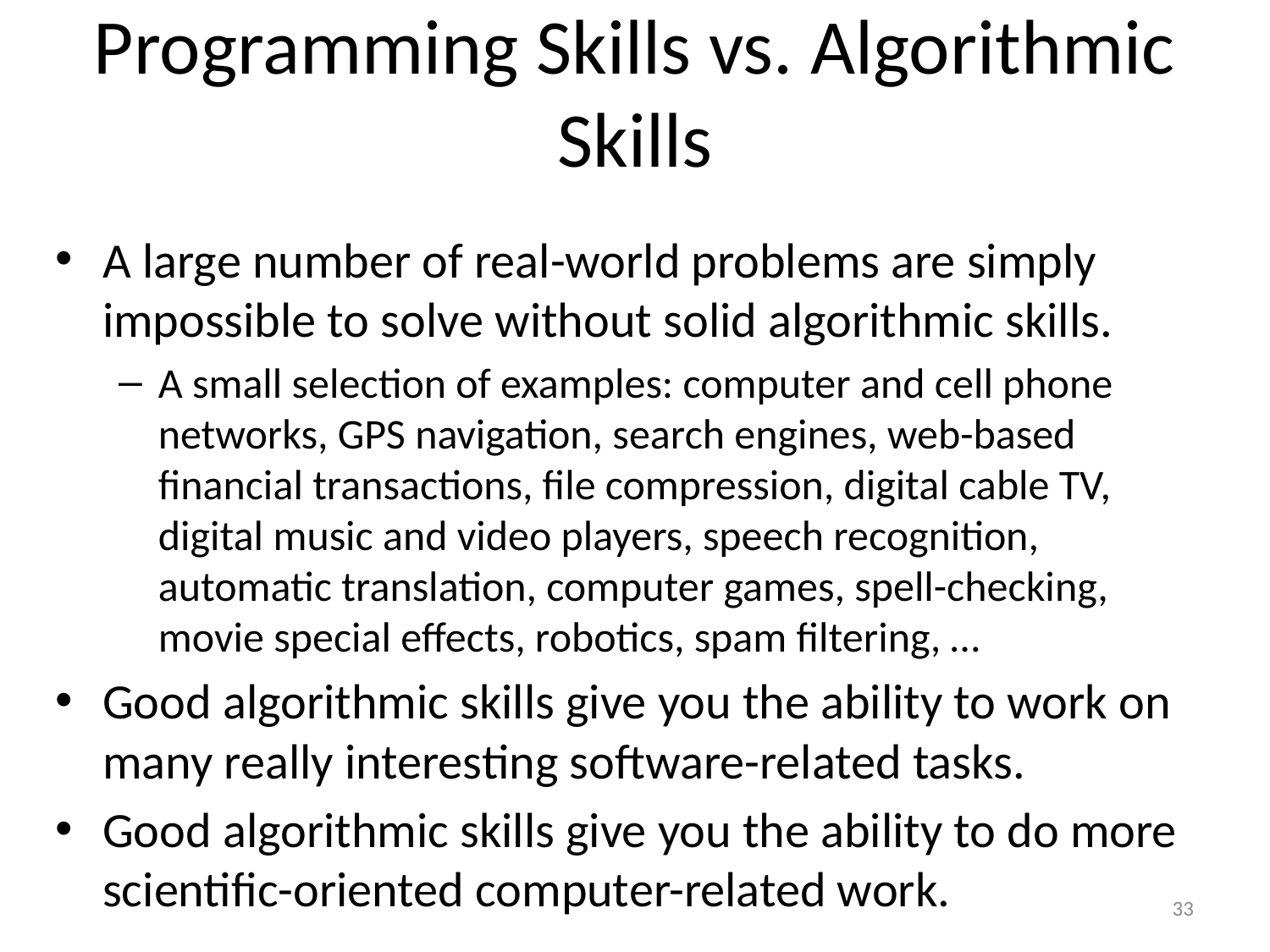

# Programming Skills vs. Algorithmic Skills
A large number of real-world problems are simply impossible to solve without solid algorithmic skills.
A small selection of examples: computer and cell phone networks, GPS navigation, search engines, web-based financial transactions, file compression, digital cable TV, digital music and video players, speech recognition, automatic translation, computer games, spell-checking, movie special effects, robotics, spam filtering, …
Good algorithmic skills give you the ability to work on many really interesting software-related tasks.
Good algorithmic skills give you the ability to do more scientific-oriented computer-related work.
33